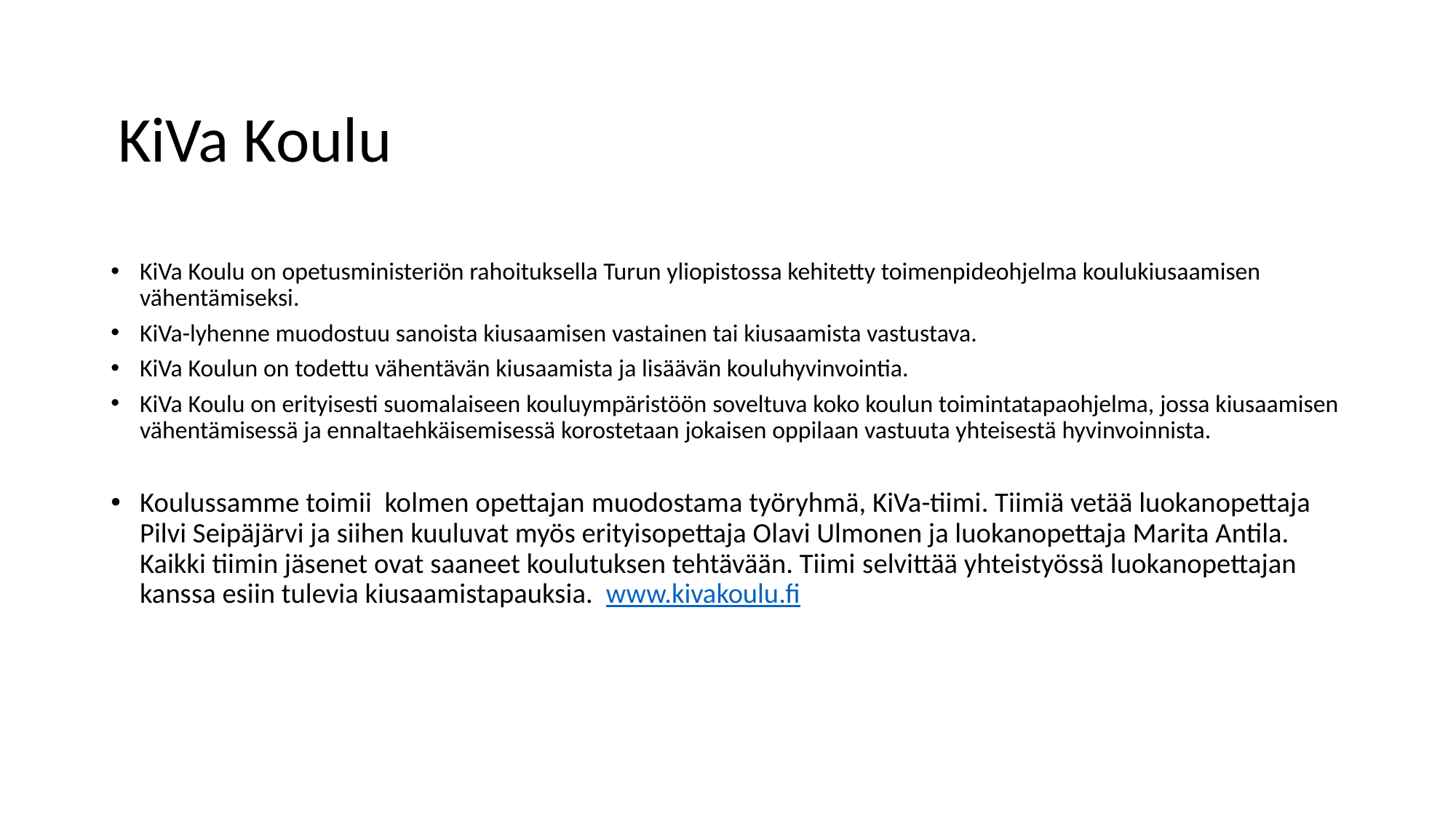

# KiVa Koulu

KiVa Koulu on opetusministeriön rahoituksella Turun yliopistossa kehitetty toimenpideohjelma koulukiusaamisen vähentämiseksi.
KiVa-lyhenne muodostuu sanoista kiusaamisen vastainen tai kiusaamista vastustava.
KiVa Koulun on todettu vähentävän kiusaamista ja lisäävän kouluhyvinvointia.
KiVa Koulu on erityisesti suomalaiseen kouluympäristöön soveltuva koko koulun toimintatapaohjelma, jossa kiusaamisen vähentämisessä ja ennaltaehkäisemisessä korostetaan jokaisen oppilaan vastuuta yhteisestä hyvinvoinnista.

Koulussamme toimii  kolmen opettajan muodostama työryhmä, KiVa-tiimi. Tiimiä vetää luokanopettaja Pilvi Seipäjärvi ja siihen kuuluvat myös erityisopettaja Olavi Ulmonen ja luokanopettaja Marita Antila. Kaikki tiimin jäsenet ovat saaneet koulutuksen tehtävään. Tiimi selvittää yhteistyössä luokanopettajan kanssa esiin tulevia kiusaamistapauksia.  www.kivakoulu.fi